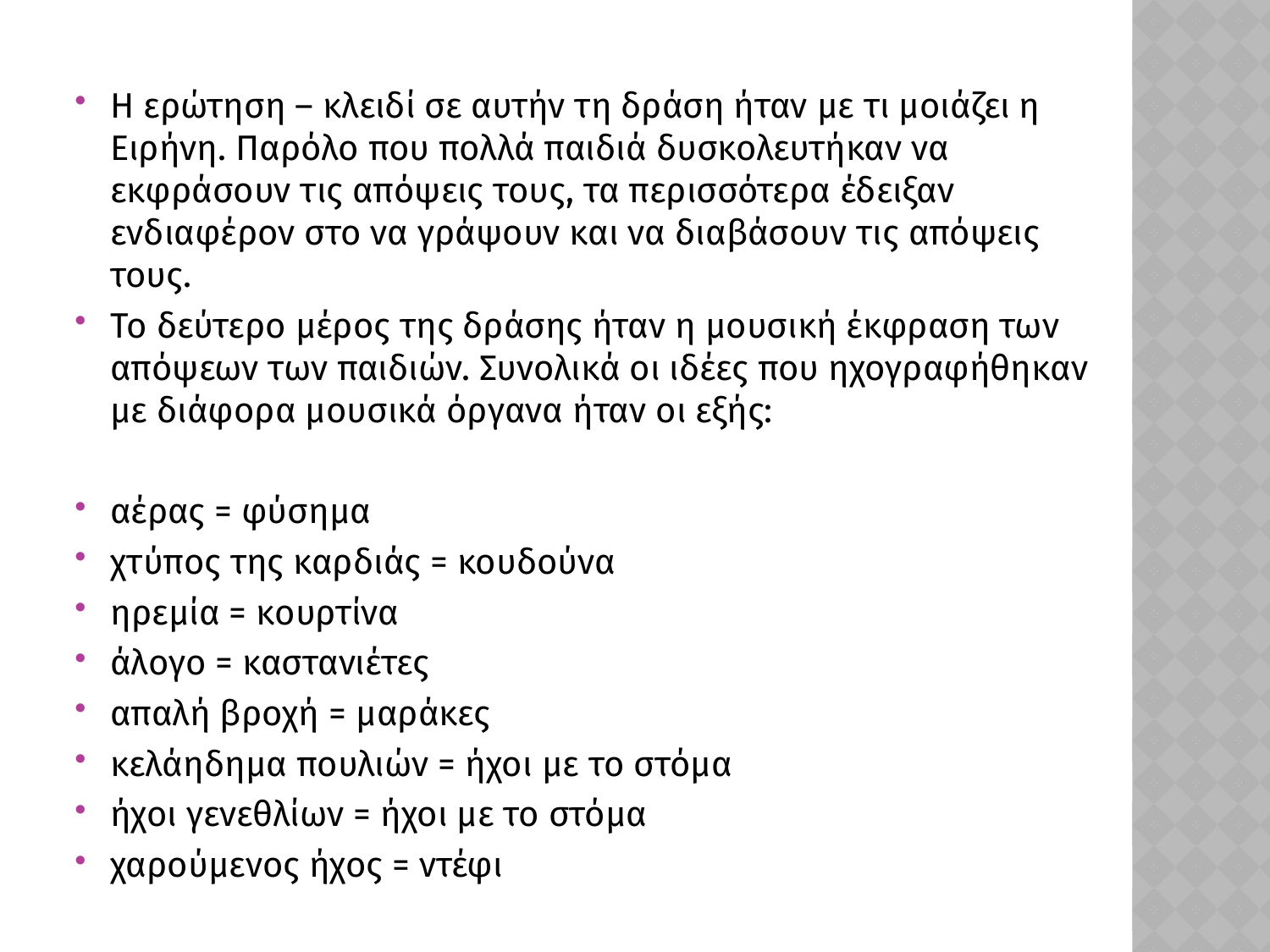

Η ερώτηση – κλειδί σε αυτήν τη δράση ήταν με τι μοιάζει η Ειρήνη. Παρόλο που πολλά παιδιά δυσκολευτήκαν να εκφράσουν τις απόψεις τους, τα περισσότερα έδειξαν ενδιαφέρον στο να γράψουν και να διαβάσουν τις απόψεις τους.
Το δεύτερο μέρος της δράσης ήταν η μουσική έκφραση των απόψεων των παιδιών. Συνολικά οι ιδέες που ηχογραφήθηκαν με διάφορα μουσικά όργανα ήταν οι εξής:

αέρας = φύσημα
χτύπος της καρδιάς = κουδούνα
ηρεμία = κουρτίνα
άλογο = καστανιέτες
απαλή βροχή = μαράκες
κελάηδημα πουλιών = ήχοι με το στόμα
ήχοι γενεθλίων = ήχοι με το στόμα
χαρούμενος ήχος = ντέφι